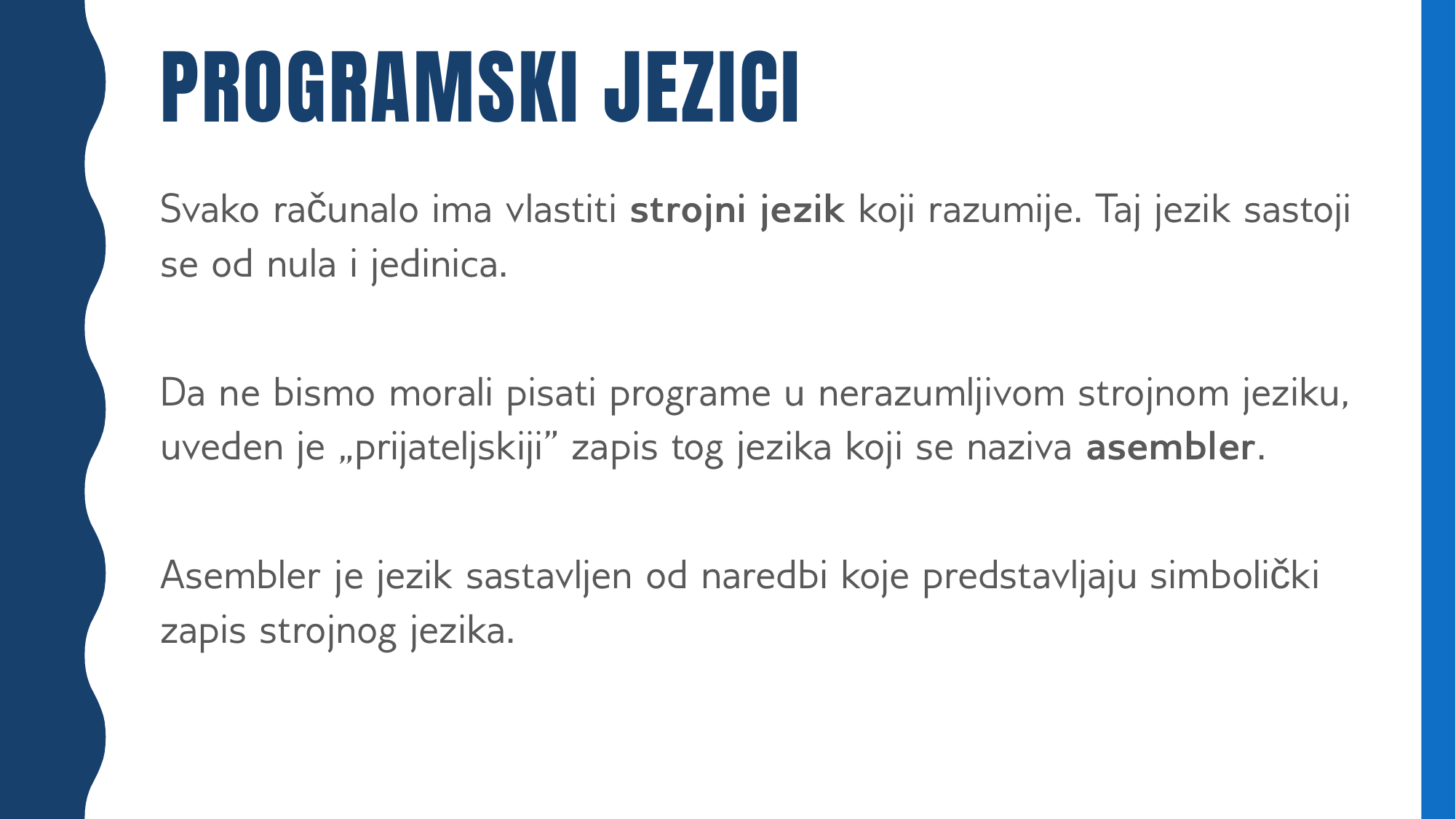

# Programski jezici
Svako računalo ima vlastiti strojni jezik koji razumije. Taj jezik sastoji se od nula i jedinica.

Da ne bismo morali pisati programe u nerazumljivom strojnom jeziku, uveden je „prijateljskiji” zapis tog jezika koji se naziva asembler.

Asembler je jezik sastavljen od naredbi koje predstavljaju simbolički zapis strojnog jezika.